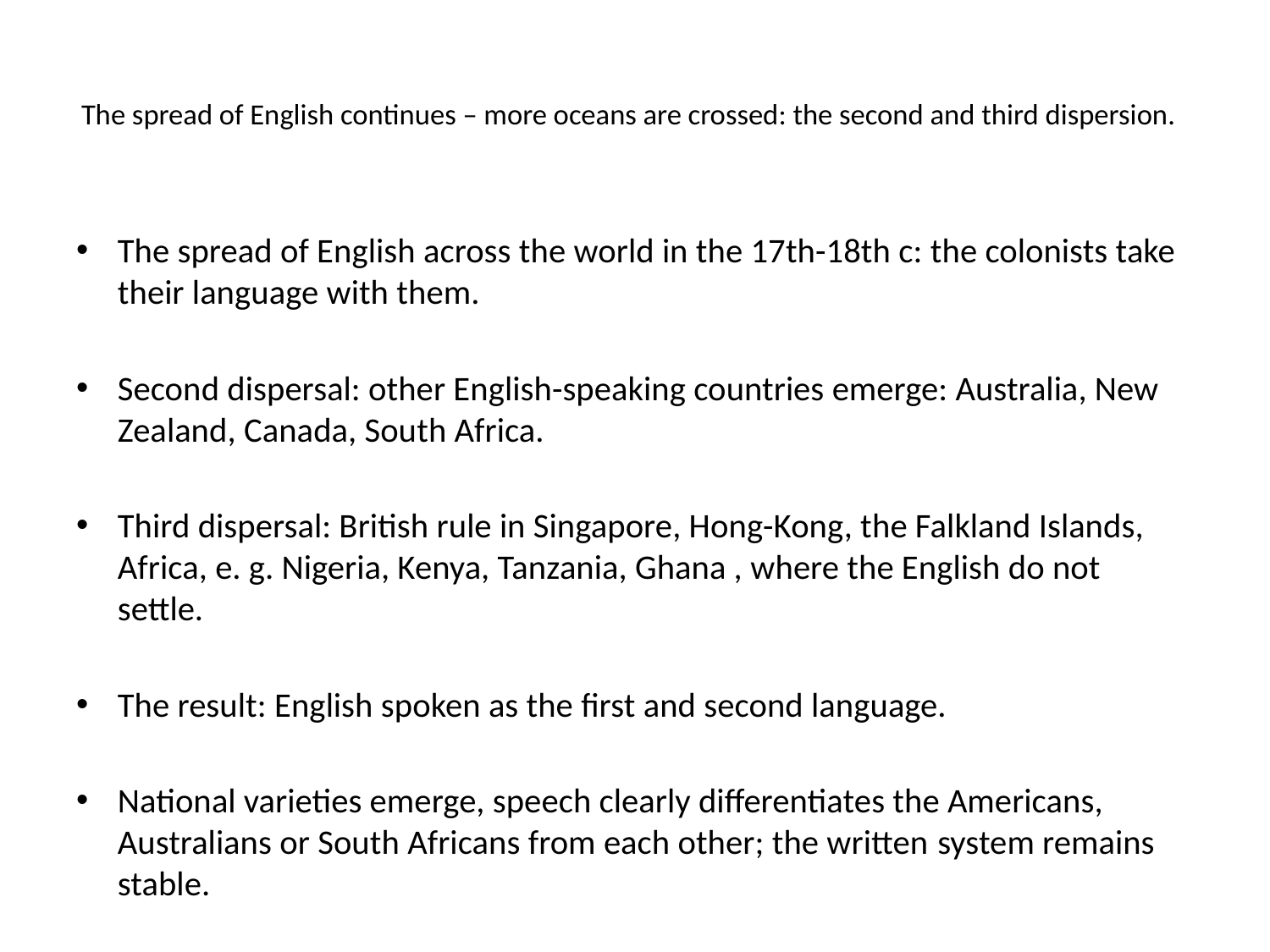

# The spread of English continues – more oceans are crossed: the second and third dispersion.
The spread of English across the world in the 17th-18th c: the colonists take their language with them.

Second dispersal: other English-speaking countries emerge: Australia, New Zealand, Canada, South Africa.

Third dispersal: British rule in Singapore, Hong-Kong, the Falkland Islands, Africa, e. g. Nigeria, Kenya, Tanzania, Ghana , where the English do not settle.

The result: English spoken as the first and second language.

National varieties emerge, speech clearly differentiates the Americans, Australians or South Africans from each other; the written system remains stable.